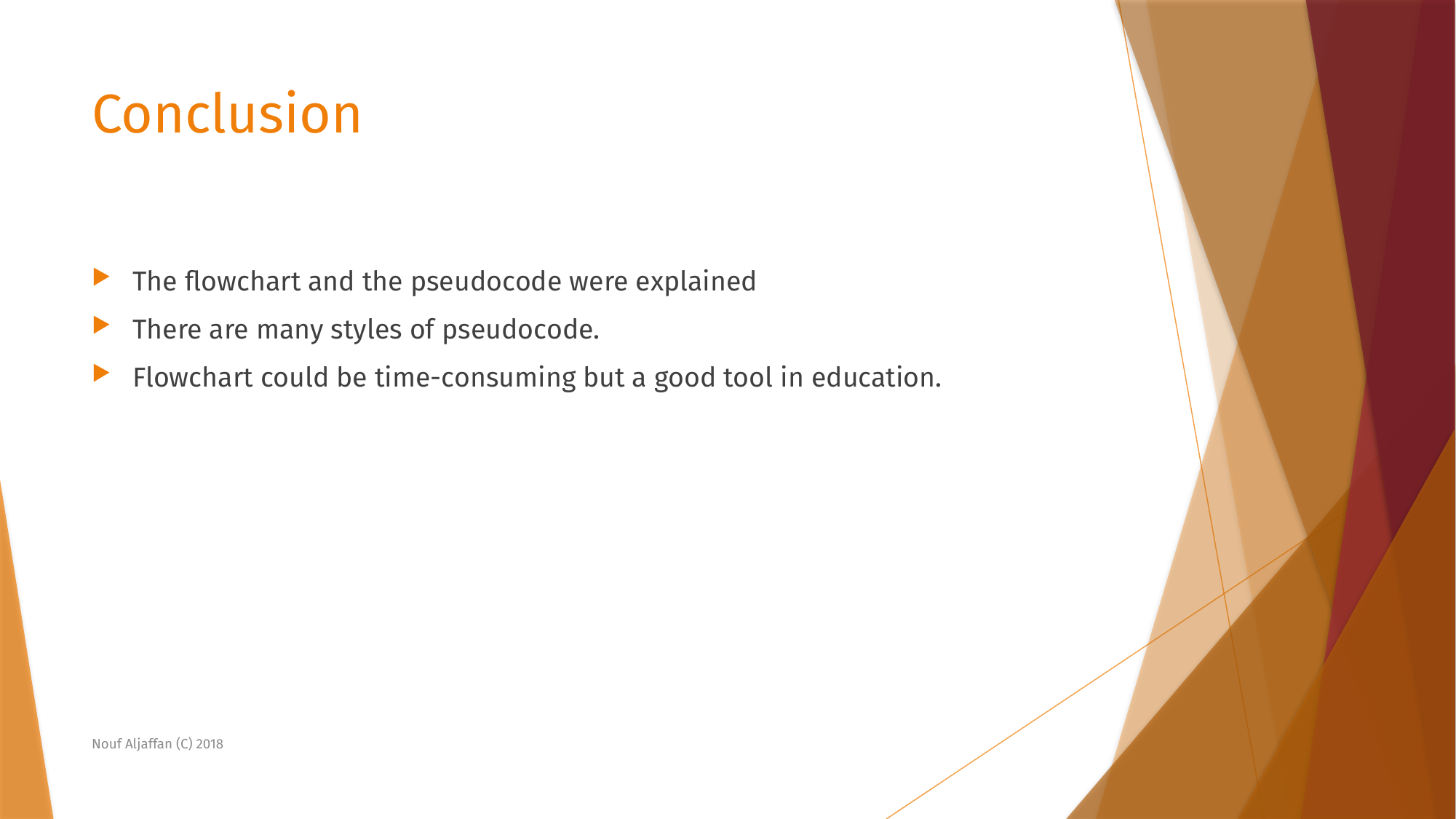

# Conclusion
The flowchart and the pseudocode were explained
There are many styles of pseudocode.
Flowchart could be time-consuming but a good tool in education.

Nouf Aljaffan (C) 2018